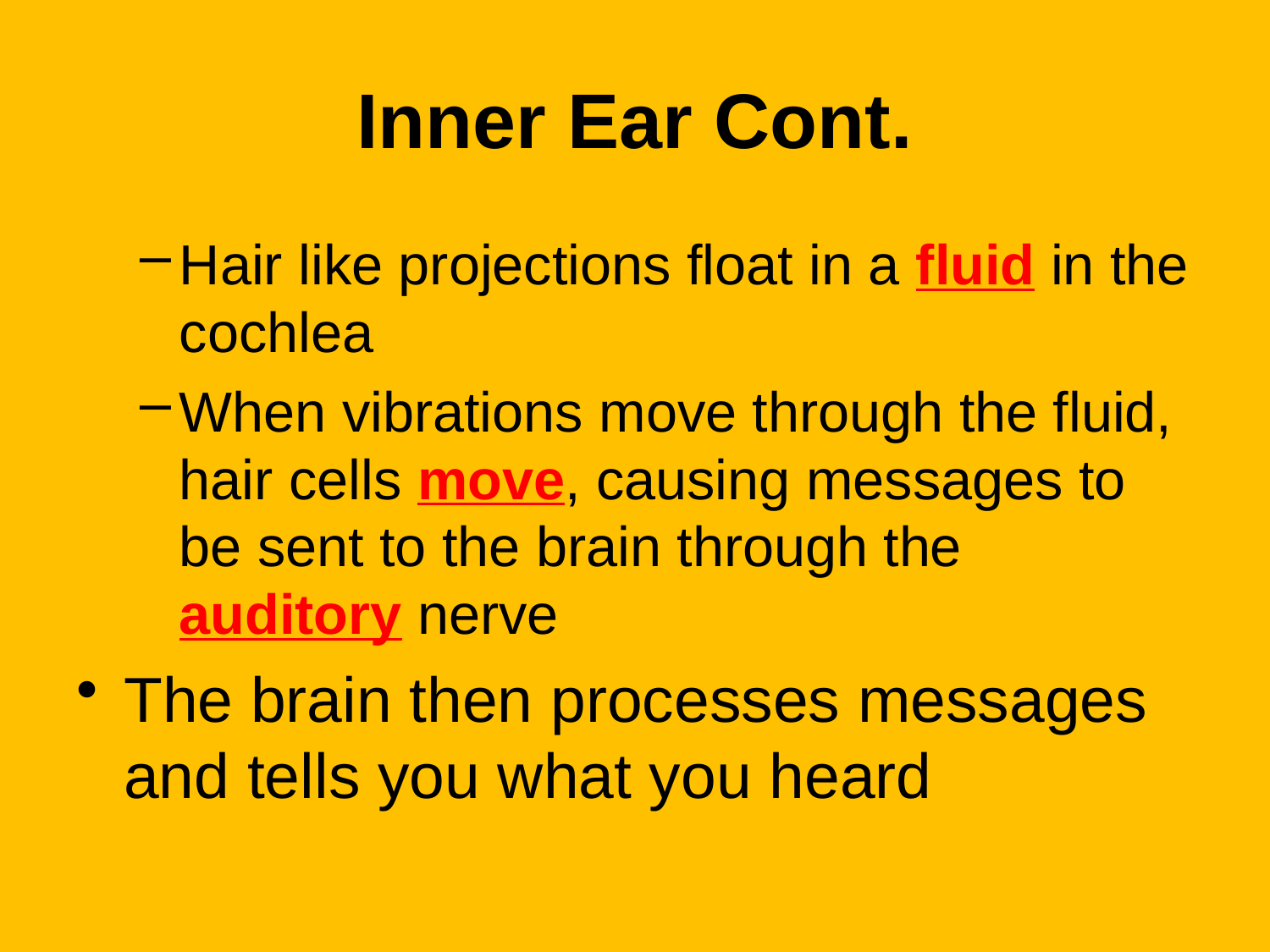

# Inner Ear Cont.
Hair like projections float in a fluid in the cochlea
When vibrations move through the fluid, hair cells move, causing messages to be sent to the brain through the auditory nerve
The brain then processes messages and tells you what you heard